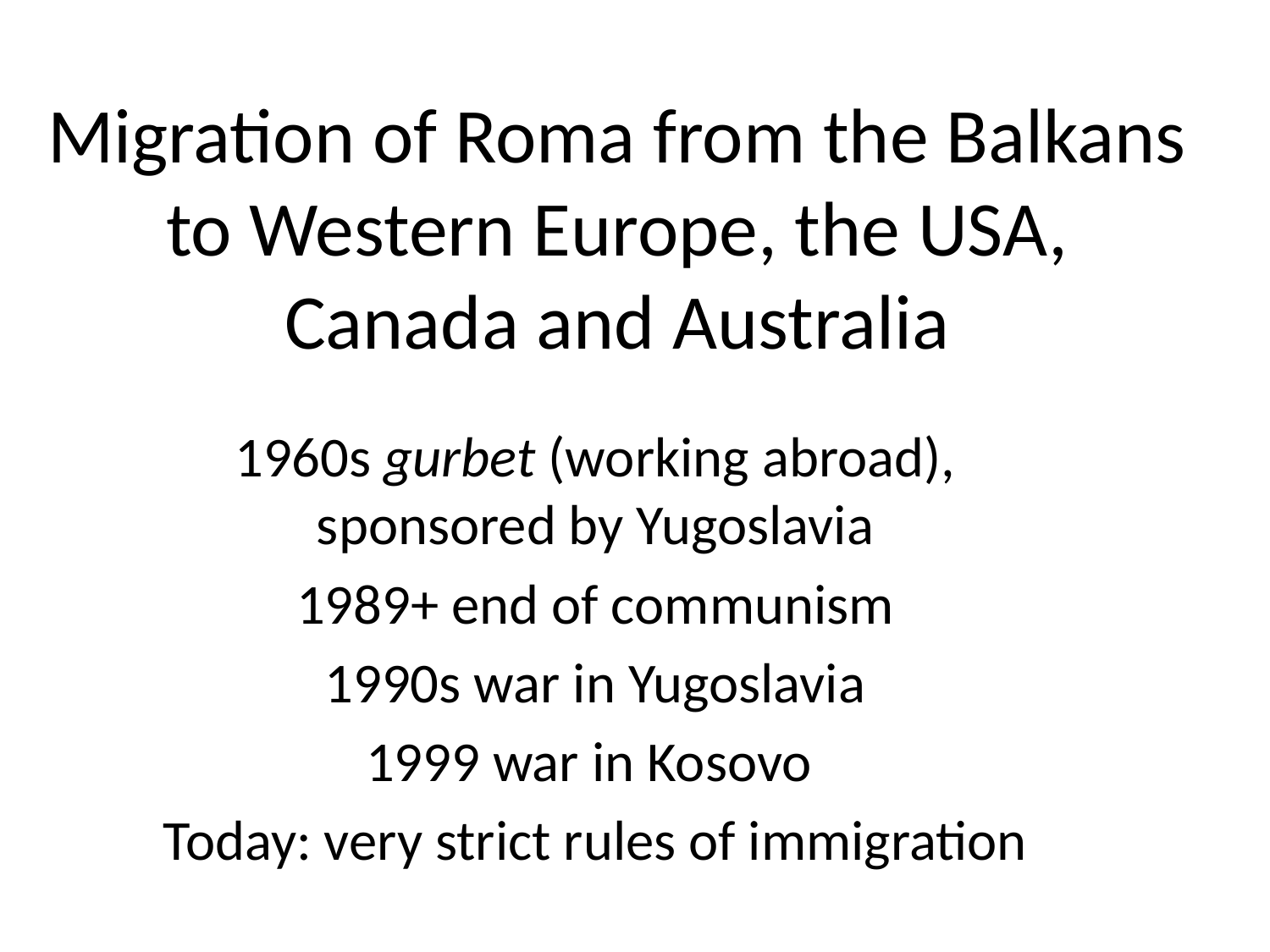

# Migration of Roma from the Balkans to Western Europe, the USA, Canada and Australia
1960s gurbet (working abroad), sponsored by Yugoslavia
1989+ end of communism
1990s war in Yugoslavia
1999 war in Kosovo
Today: very strict rules of immigration